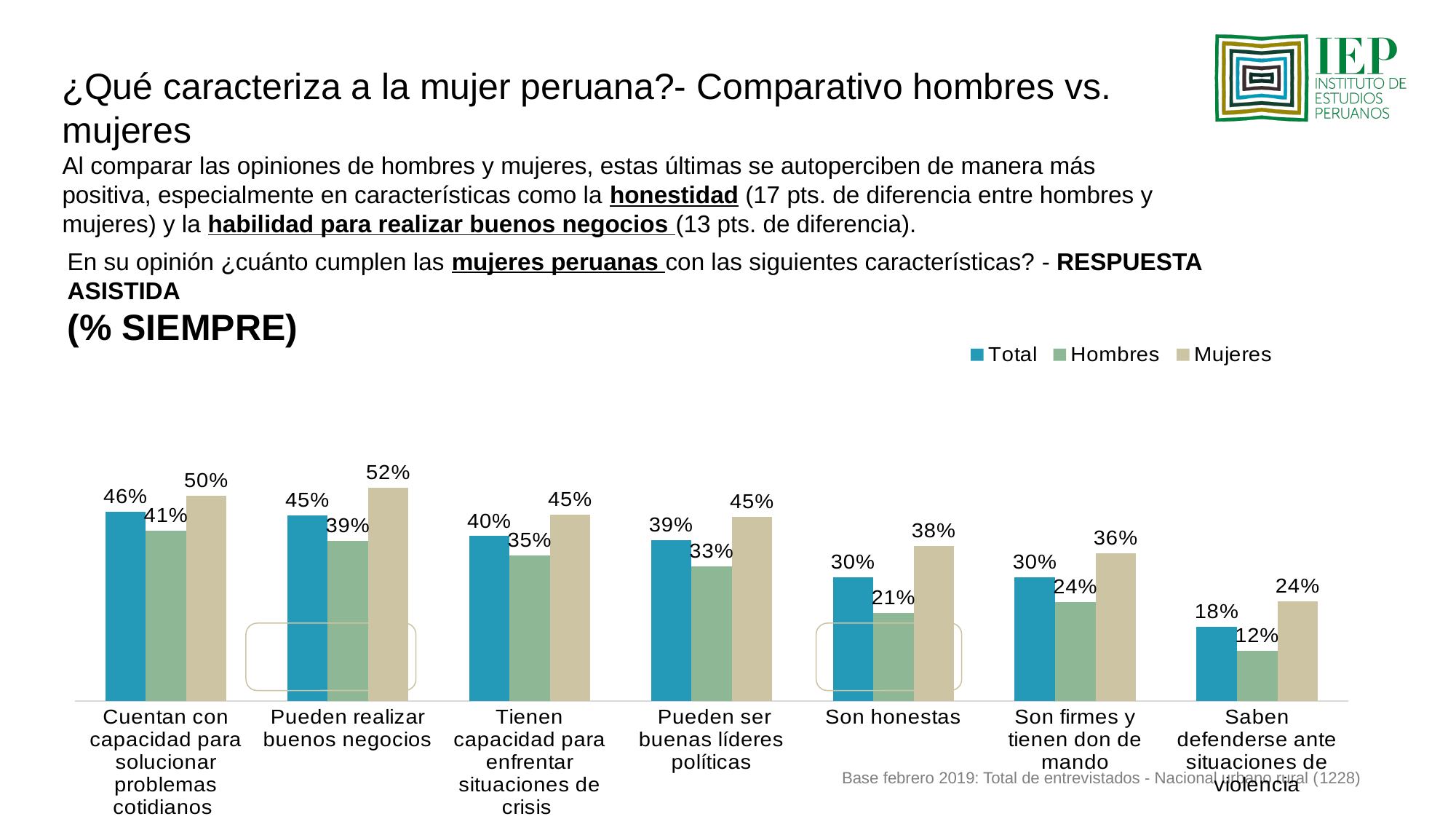

¿Qué caracteriza a la mujer peruana?- Comparativo hombres vs. mujeres
Al comparar las opiniones de hombres y mujeres, estas últimas se autoperciben de manera más positiva, especialmente en características como la honestidad (17 pts. de diferencia entre hombres y mujeres) y la habilidad para realizar buenos negocios (13 pts. de diferencia).
En su opinión ¿cuánto cumplen las mujeres peruanas con las siguientes características? - RESPUESTA ASISTIDA
(% SIEMPRE)

### Chart

| Category | Total | Hombres | Mujeres |
|---|---|---|---|
| Cuentan con capacidad para solucionar problemas cotidianos  | 0.46 | 0.413 | 0.498 |
| Pueden realizar buenos negocios | 0.45 | 0.388 | 0.518 |
| Tienen capacidad para enfrentar situaciones de crisis  | 0.4 | 0.354 | 0.453 |
|  Pueden ser buenas líderes políticas | 0.39 | 0.326 | 0.447 |
| Son honestas | 0.3 | 0.214 | 0.376 |
| Son firmes y tienen don de mando | 0.3 | 0.241 | 0.359 |
| Saben defenderse ante situaciones de violencia | 0.18 | 0.122 | 0.242 |